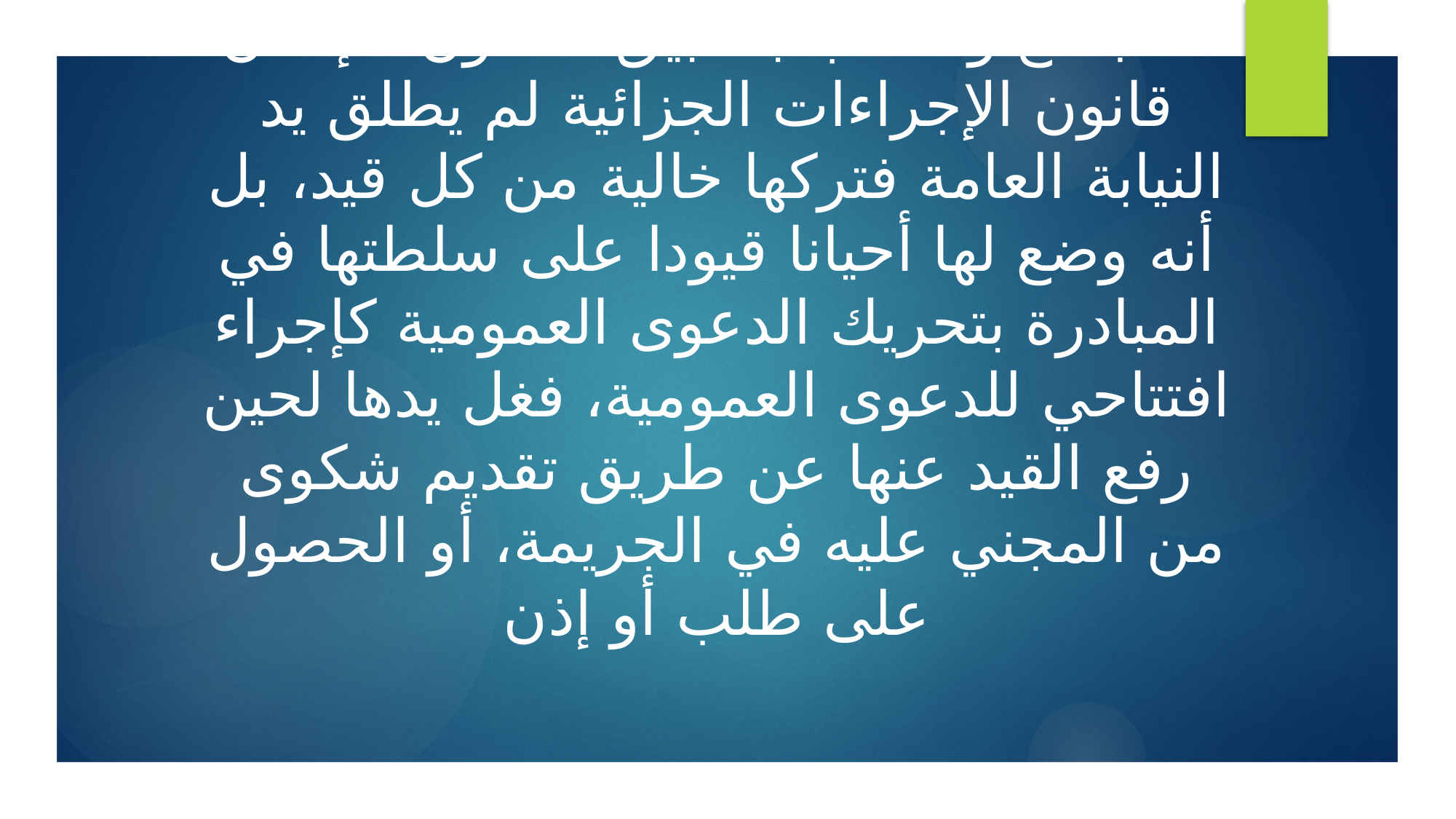

# الأصل في تحريك الدعوى العمومية ورفعها ومباشرتها أنه من إختصاص النيابة العامة، فتنص المادة 01/29 إ ج "تباشر النيابة العامة الدعوى العمومية باسم المجتمع وتطالب بتطبيق القانون"، إلا أن قانون الإجراءات الجزائية لم يطلق يد النيابة العامة فتركها خالية من كل قيد، بل أنه وضع لها أحيانا قيودا على سلطتها في المبادرة بتحريك الدعوى العمومية كإجراء افتتاحي للدعوى العمومية، فغل يدها لحين رفع القيد عنها عن طريق تقديم شكوى من المجني عليه في الجريمة، أو الحصول على طلب أو إذن